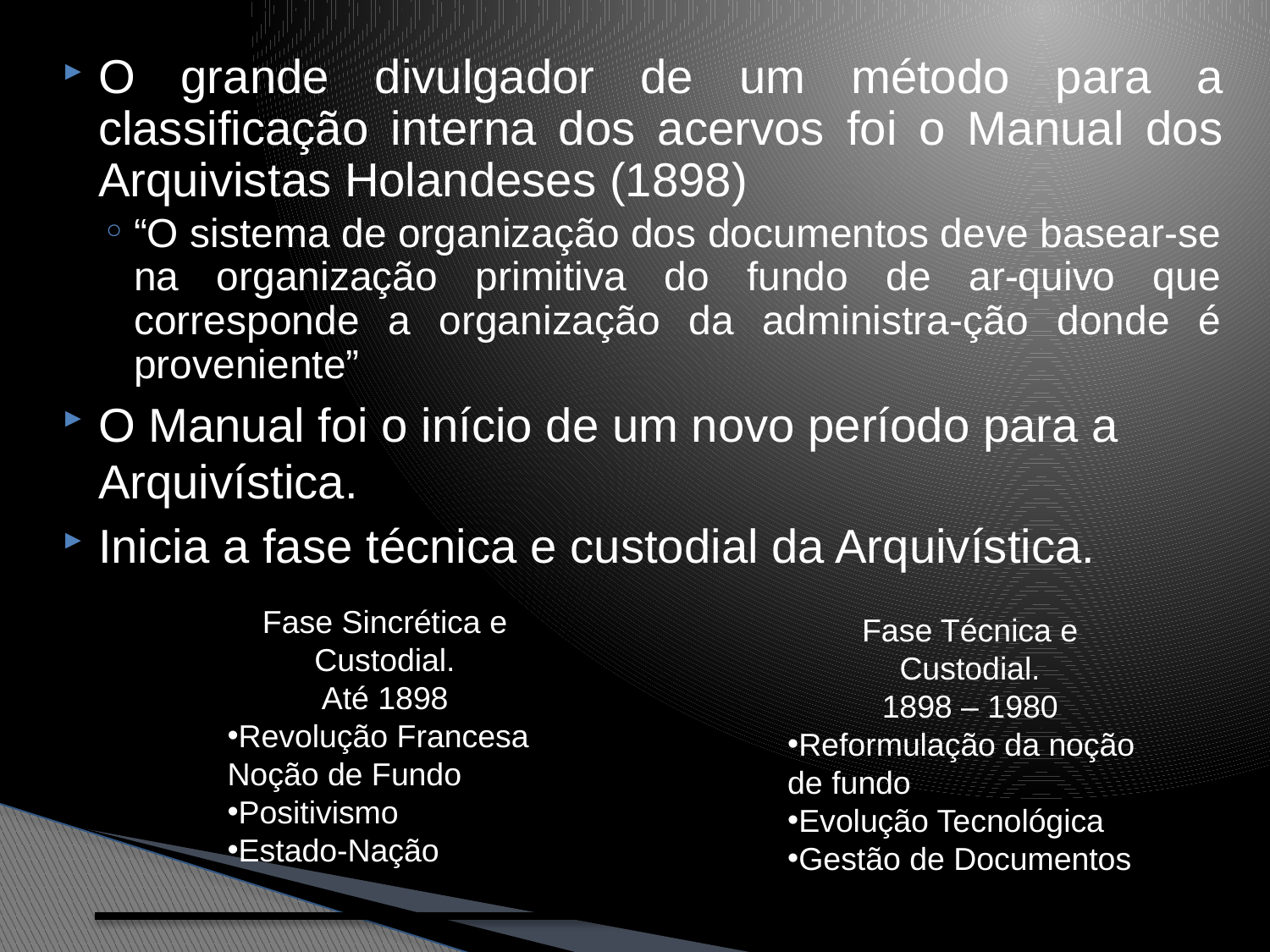

O grande divulgador de um método para a classificação interna dos acervos foi o Manual dos Arquivistas Holandeses (1898)
“O sistema de organização dos documentos deve basear-se na organização primitiva do fundo de ar-quivo que corresponde a organização da administra-ção donde é proveniente”
O Manual foi o início de um novo período para a Arquivística.
Inicia a fase técnica e custodial da Arquivística.

Fase Sincrética e Custodial.
Até 1898
Revolução Francesa Noção de Fundo
Positivismo
Estado-Nação

Fase Técnica e Custodial.
1898 – 1980
Reformulação da noção de fundo
Evolução Tecnológica
Gestão de Documentos